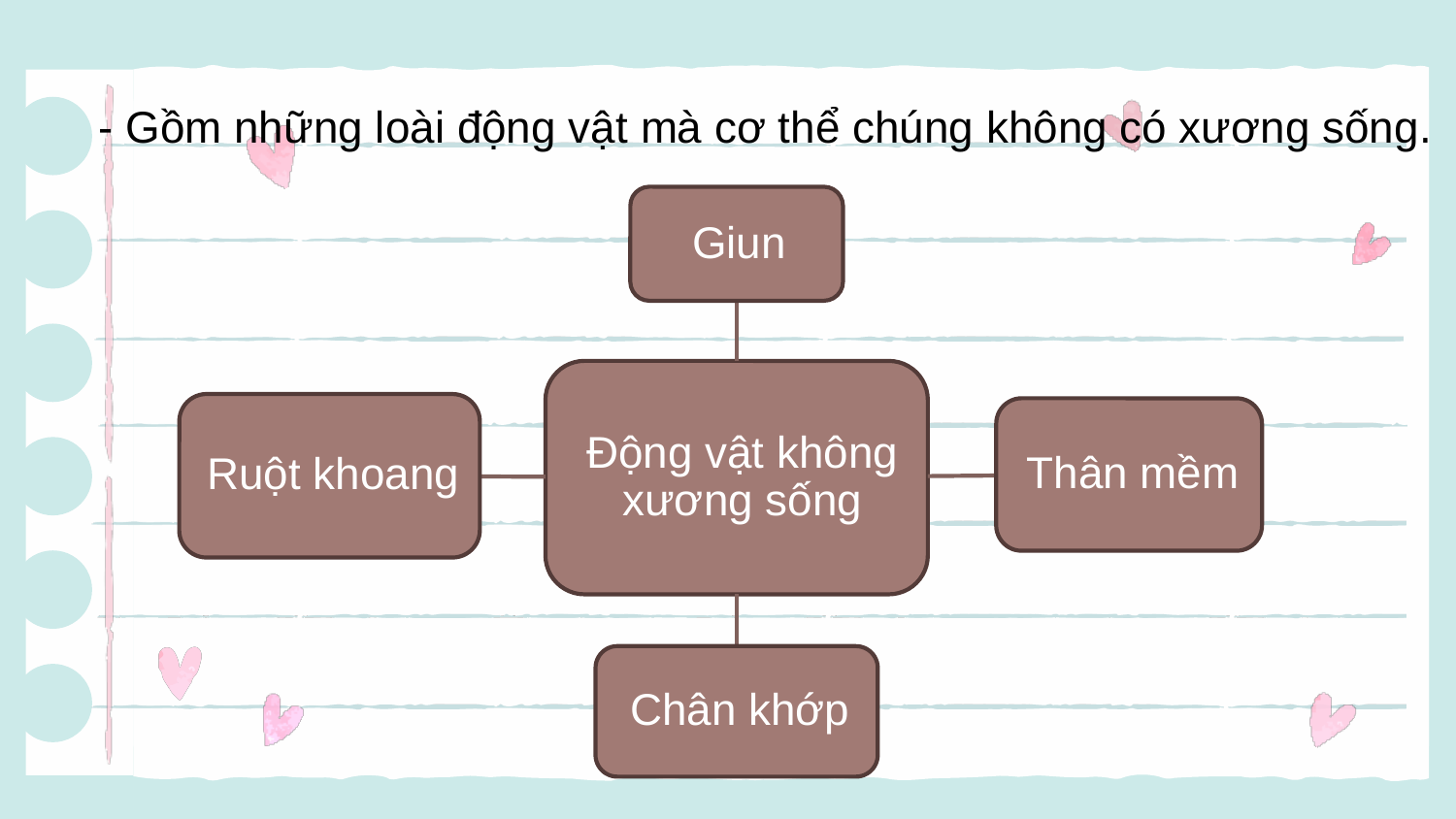

- Gồm những loài động vật mà cơ thể chúng không có xương sống.
Động vật không xương sống
Giun
Thân mềm
Chân khớp
Ruột khoang